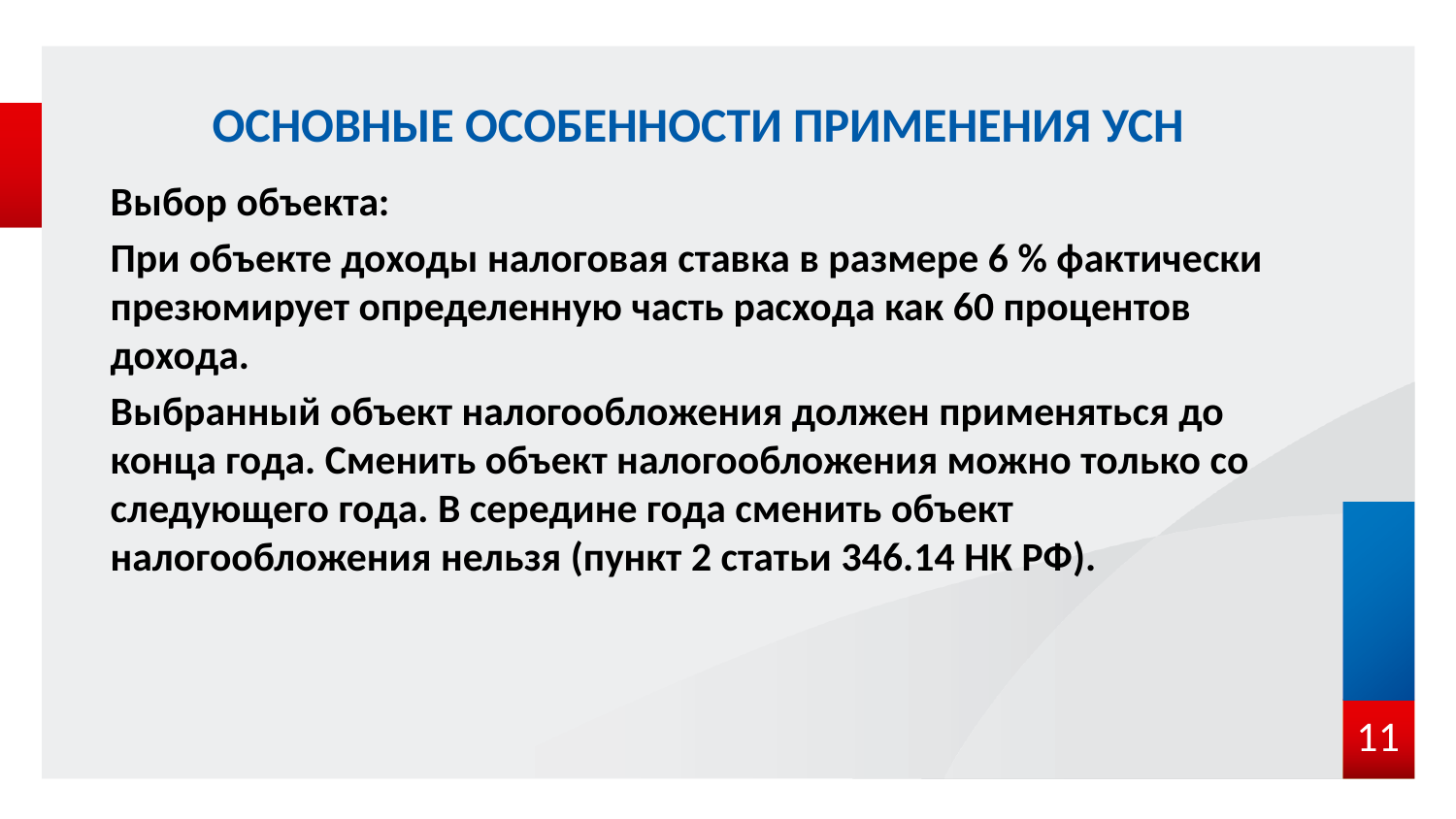

# ОСНОВНЫЕ ОСОБЕННОСТИ ПРИМЕНЕНИЯ УСН
Выбор объекта:
При объекте доходы налоговая ставка в размере 6 % фактически презюмирует определенную часть расхода как 60 процентов дохода.
Выбранный объект налогообложения должен применяться до конца года. Сменить объект налогообложения можно только со следующего года. В середине года сменить объект налогообложения нельзя (пункт 2 статьи 346.14 НК РФ).

11